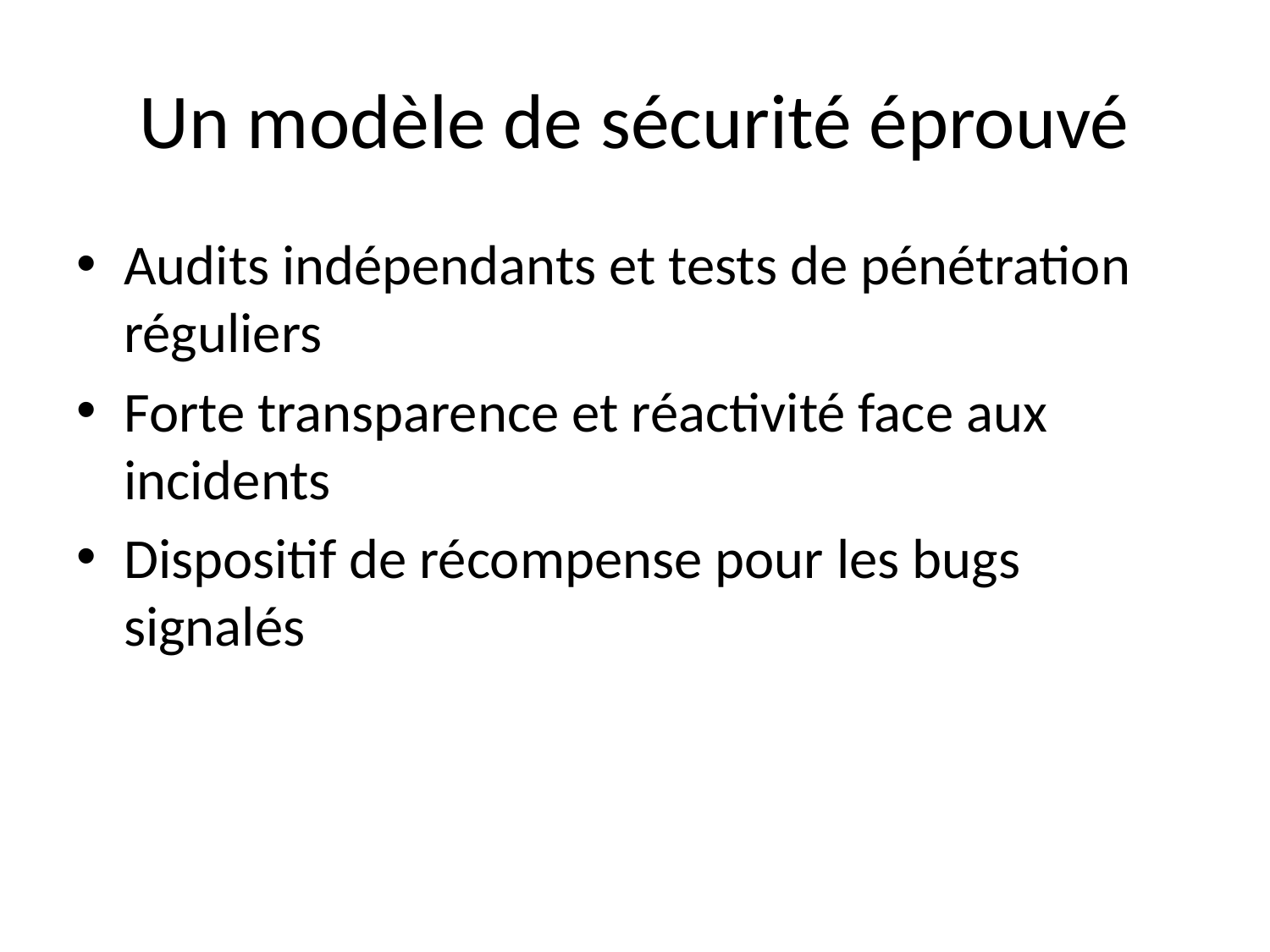

# Un modèle de sécurité éprouvé
Audits indépendants et tests de pénétration réguliers
Forte transparence et réactivité face aux incidents
Dispositif de récompense pour les bugs signalés